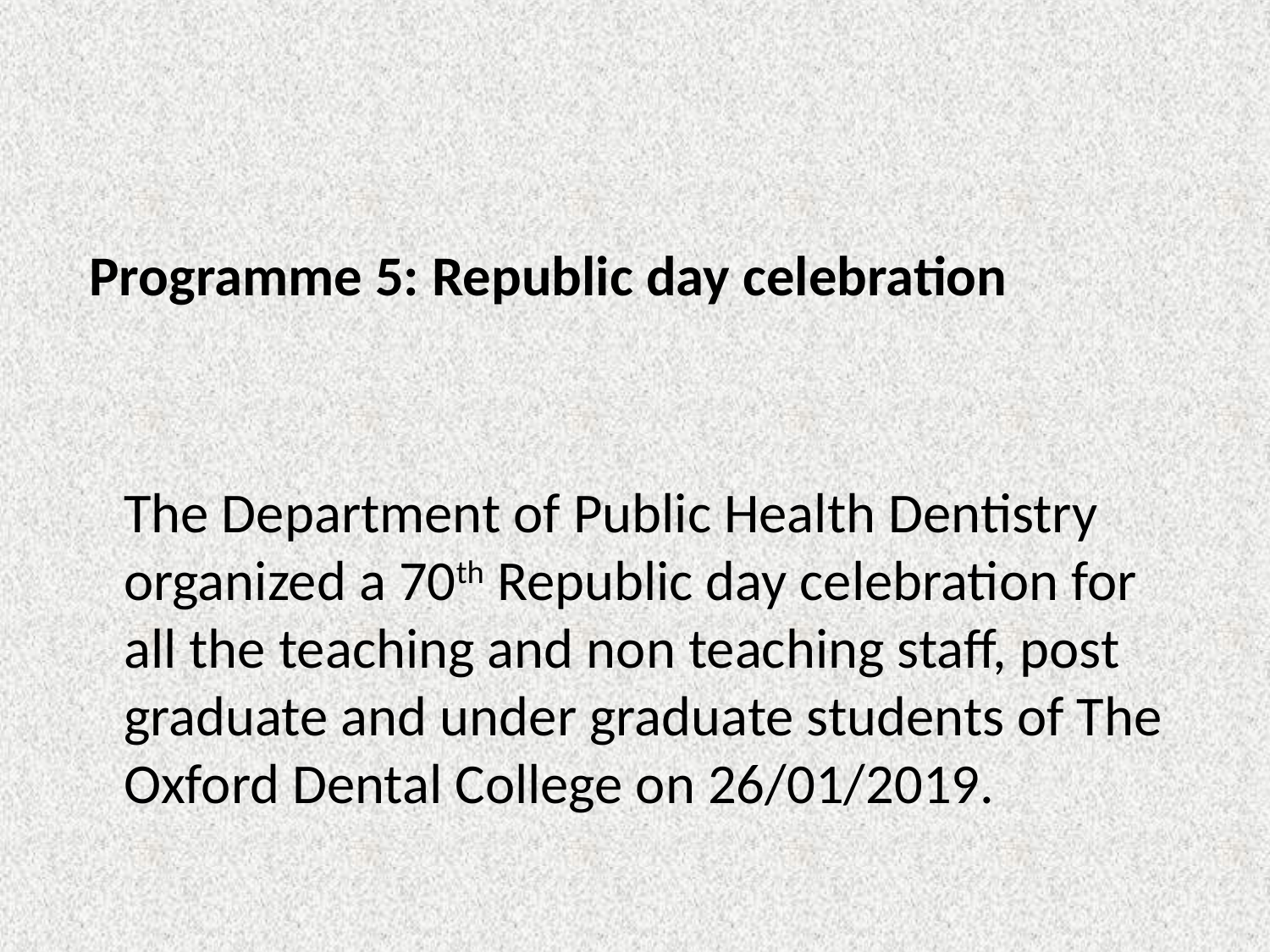

#
 Programme 5: Republic day celebration

	The Department of Public Health Dentistry organized a 70th Republic day celebration for all the teaching and non teaching staff, post graduate and under graduate students of The Oxford Dental College on 26/01/2019.